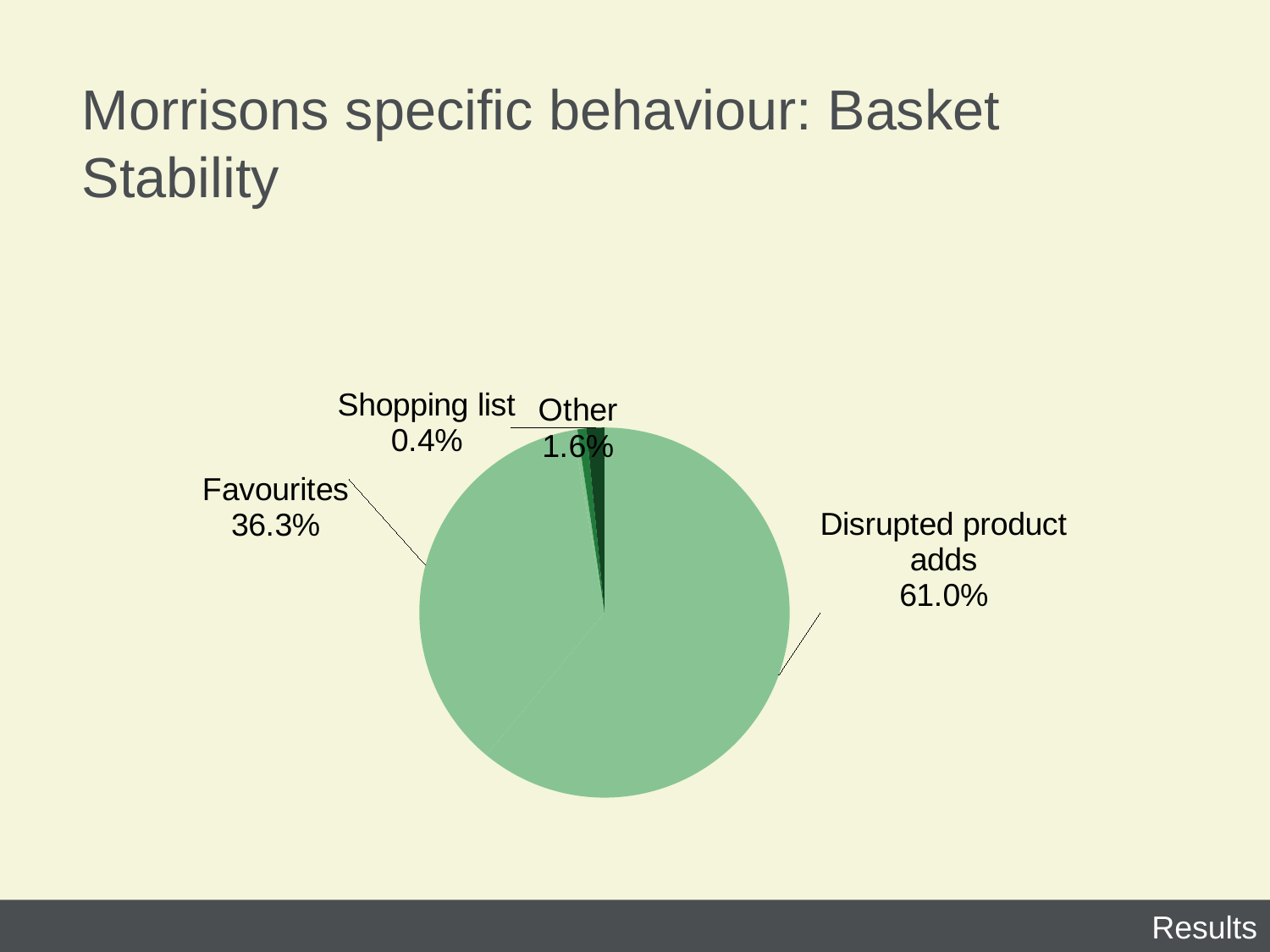

# Morrisons specific behaviour: Basket Stability

[unsupported chart]

Results